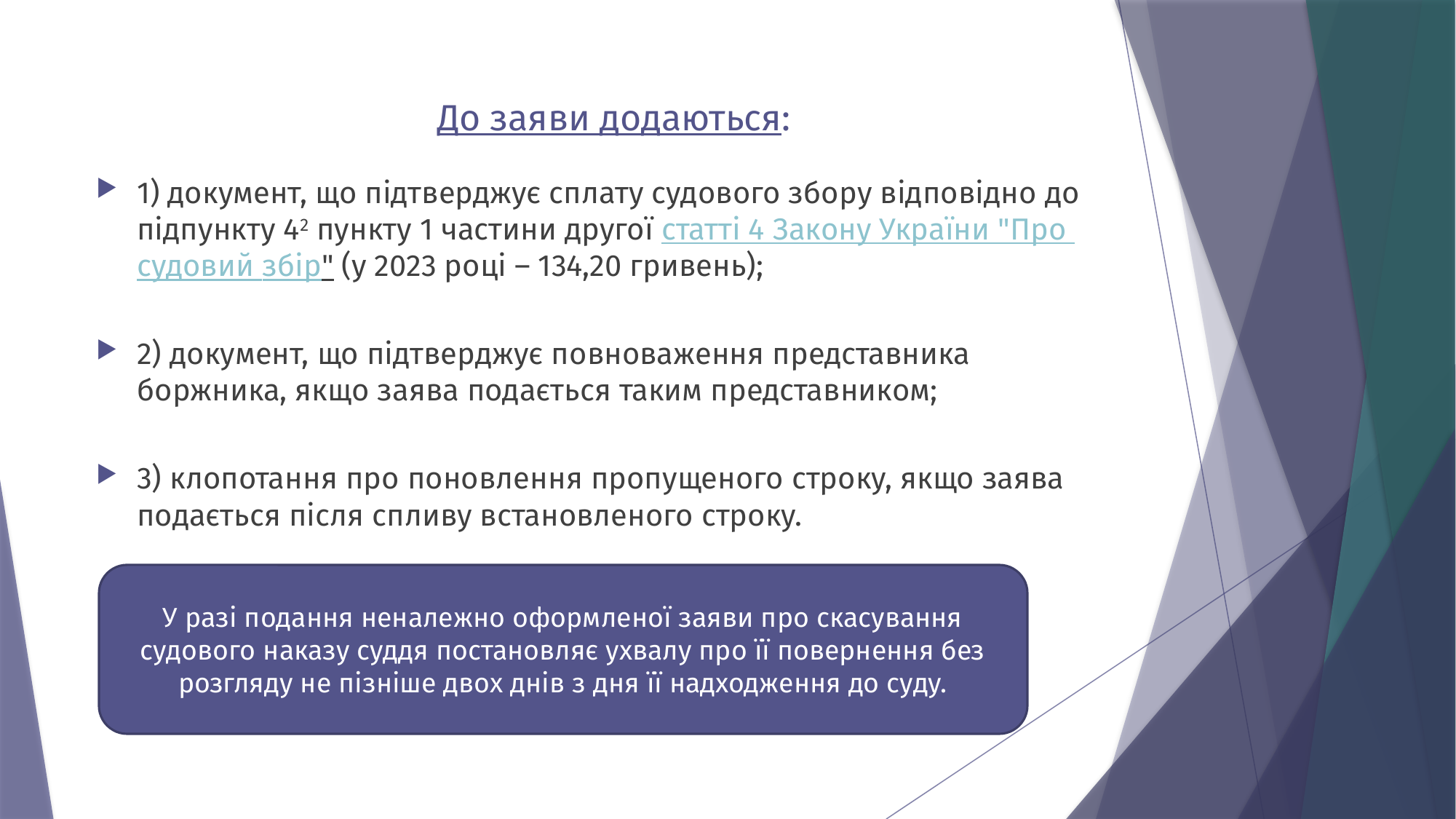

# До заяви додаються:
1) документ, що підтверджує сплату судового збору відповідно до підпункту 42 пункту 1 частини другої статті 4 Закону України "Про судовий збір" (у 2023 році – 134,20 гривень);
2) документ, що підтверджує повноваження представника боржника, якщо заява подається таким представником;
3) клопотання про поновлення пропущеного строку, якщо заява подається після спливу встановленого строку.
У разі подання неналежно оформленої заяви про скасування судового наказу суддя постановляє ухвалу про її повернення без розгляду не пізніше двох днів з дня її надходження до суду.